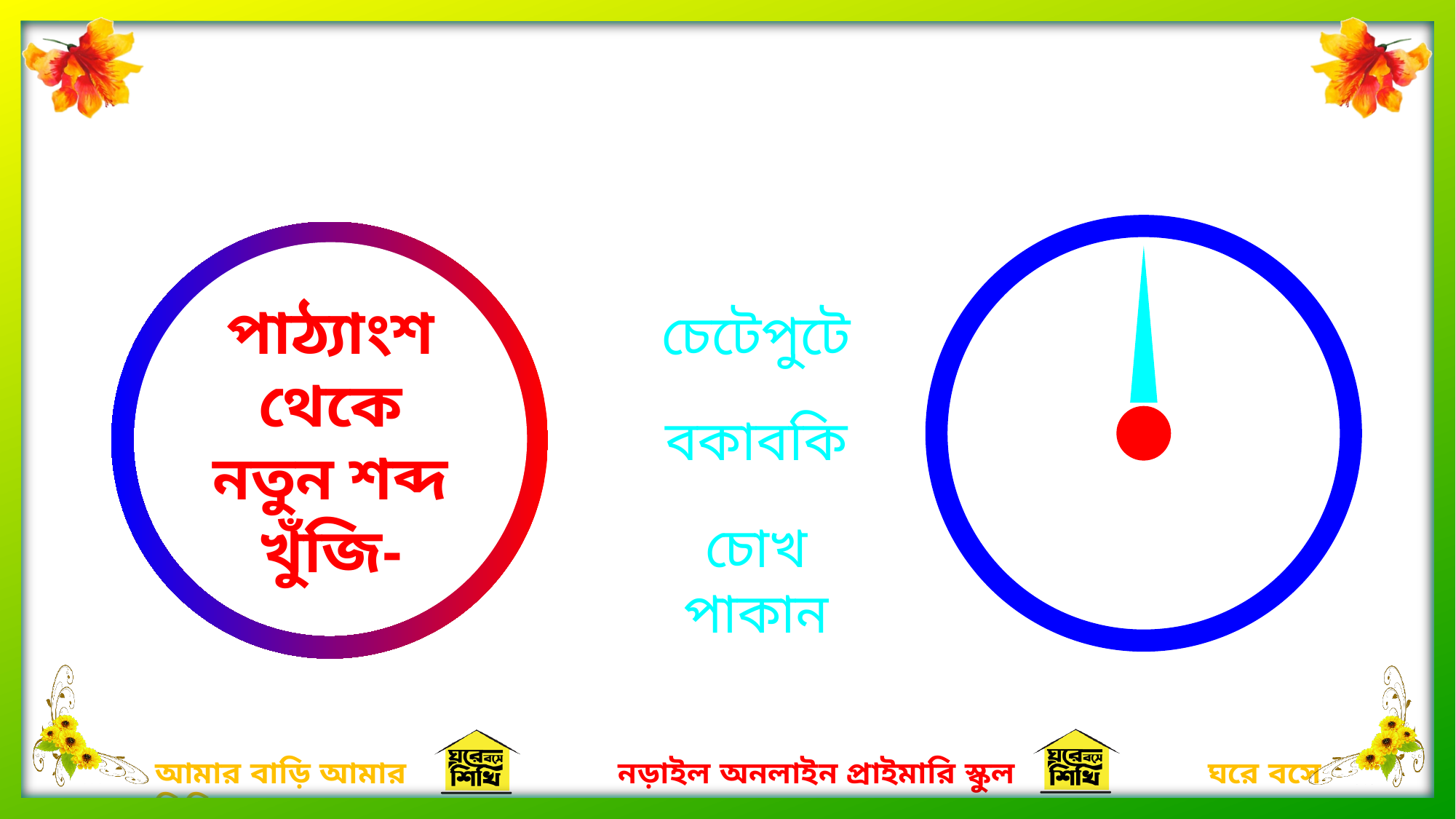

পাঠ্যাংশ থেকে নতুন শব্দ খুঁজি-

চেটেপুটে
বকাবকি
চোখ পাকান